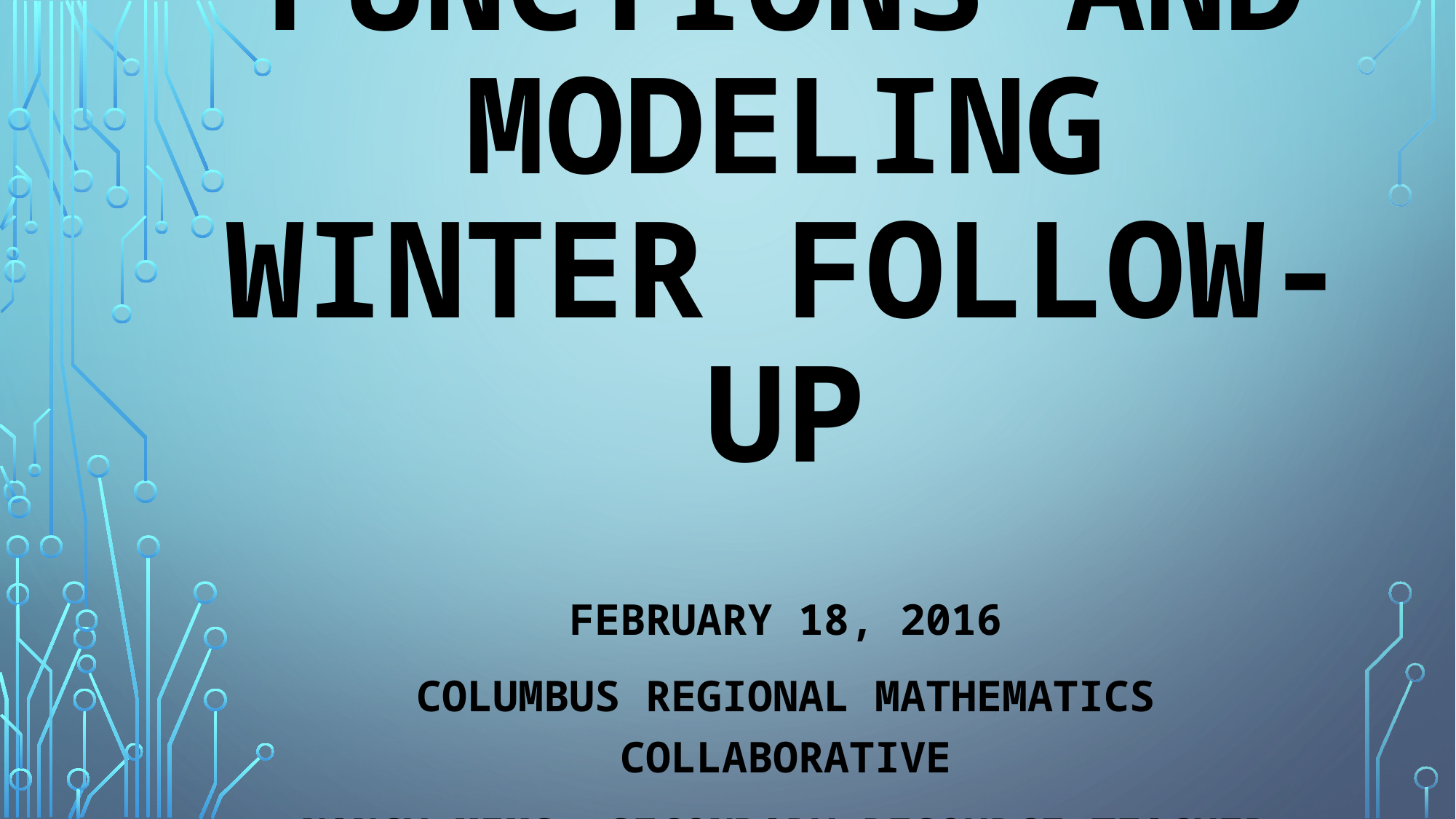

# Functions and modeling winter follow-up
February 18, 2016
Columbus Regional Mathematics Collaborative
Nancy Mims, Secondary Resource Teacher